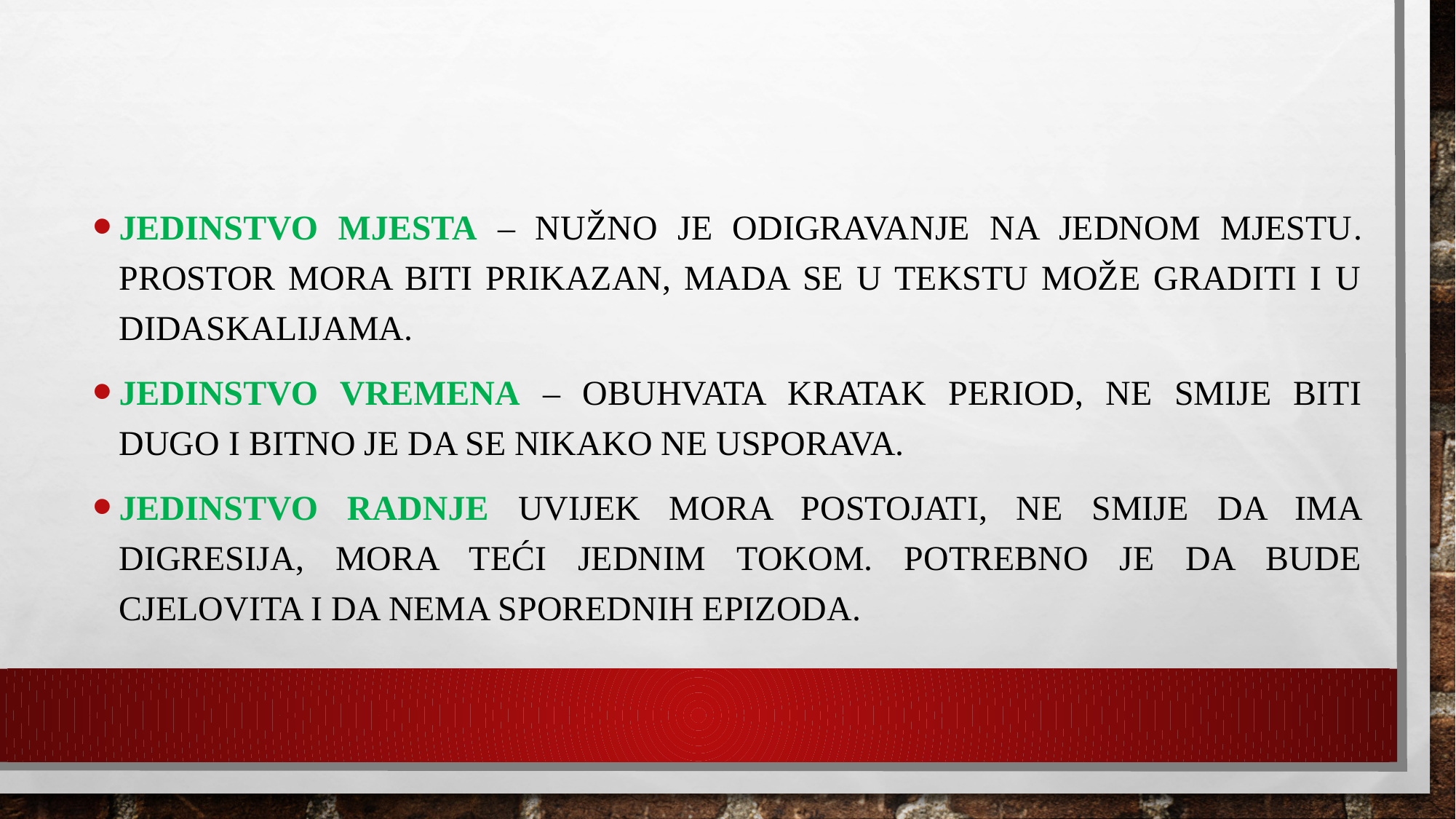

Jedinstvo mjesta – nužno je odigravanje na jednom mjestu. Prostor mora biti prikazan, mada se u tekstu može graditi i u didaskalijama.
Jedinstvo vremena – obuhvata kratak period, ne smije biti dugo i bitno je da se nikako ne usporava.
Jedinstvo radnje uvijek mora postojati, ne smije da ima digresija, mora teći jednim tokom. Potrebno je da bude cjelovita i da nema sporednih epizoda.